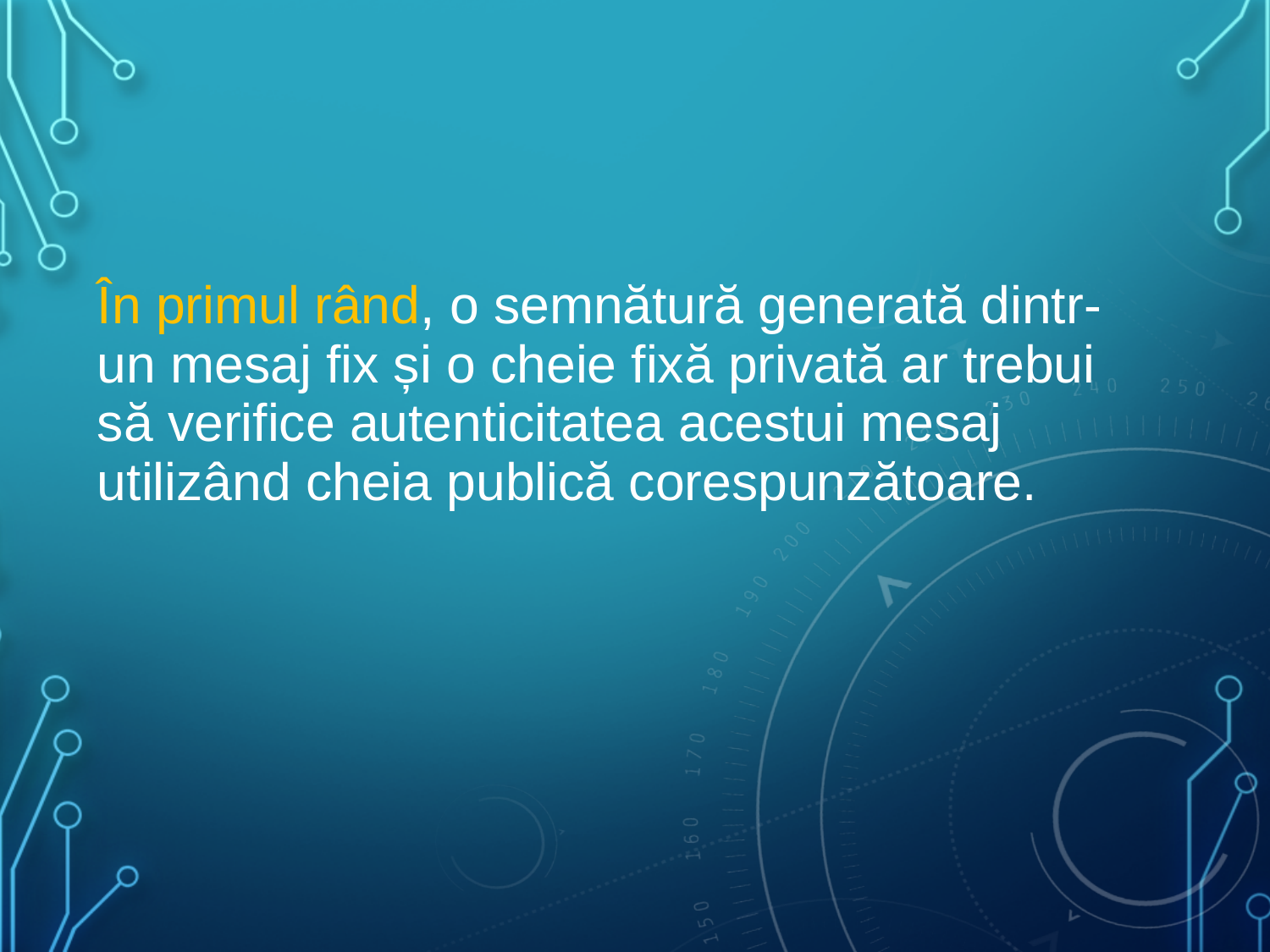

În primul rând, o semnătură generată dintr-un mesaj fix și o cheie fixă privată ar trebui să verifice autenticitatea acestui mesaj utilizând cheia publică corespunzătoare.